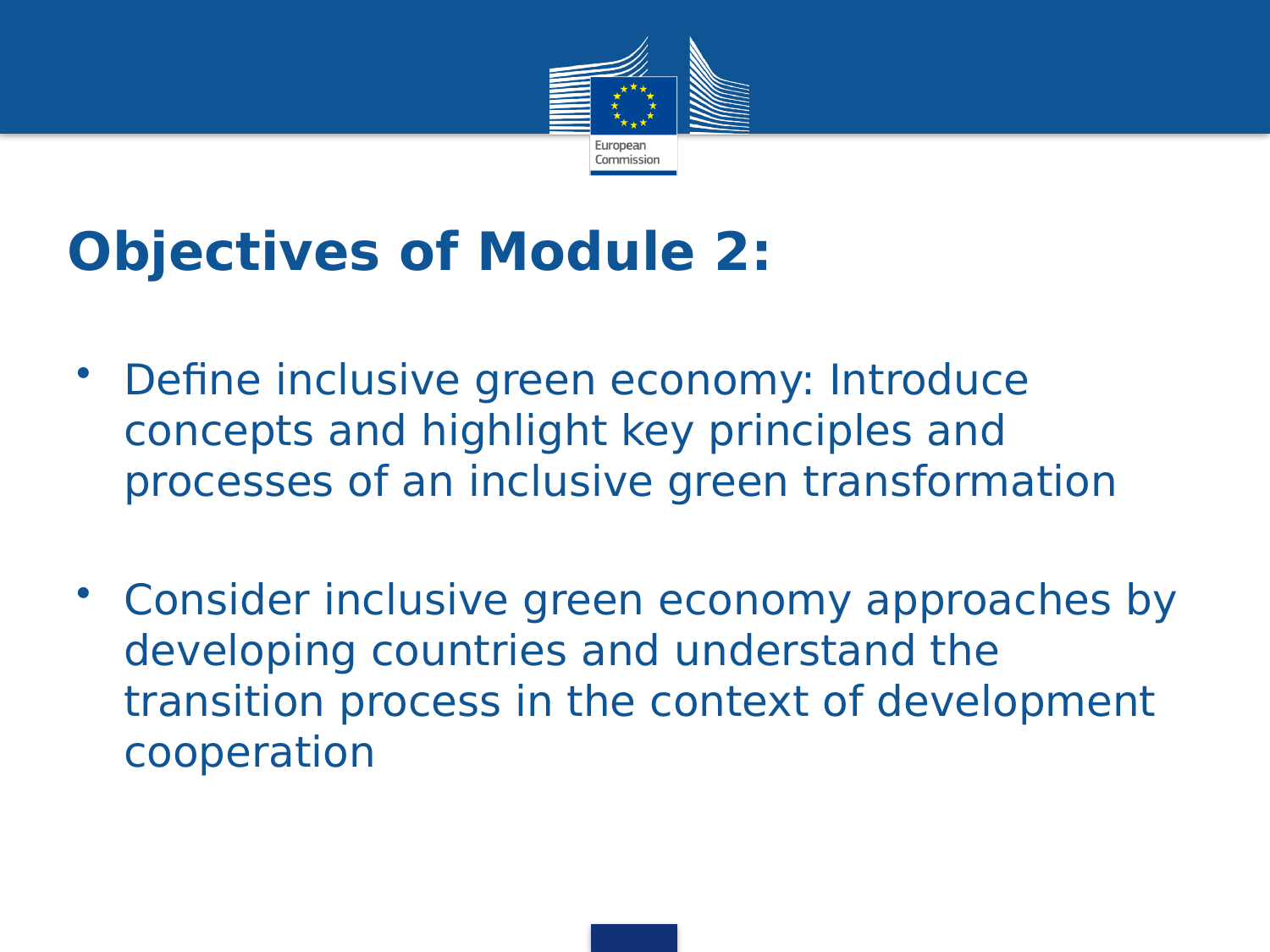

# Objectives of Module 2:
Define inclusive green economy: Introduce concepts and highlight key principles and processes of an inclusive green transformation

Consider inclusive green economy approaches by developing countries and understand the transition process in the context of development cooperation